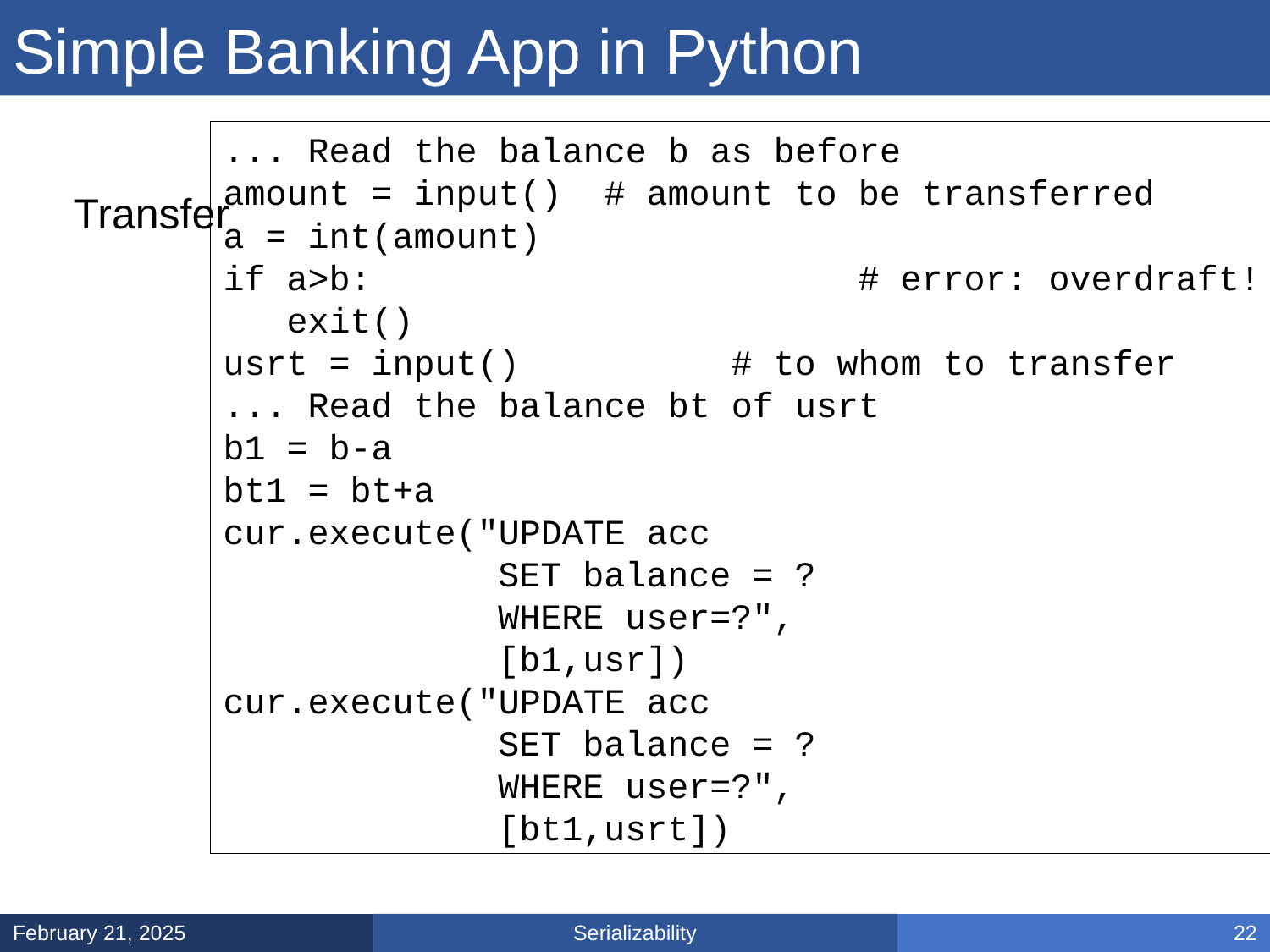

# Simple Banking App in Python
... Read the balance b as before
amount = input()	# amount to be transferred
a = int(amount)
if a>b:				# error: overdraft!
   exit()
usrt = input()		# to whom to transfer
... Read the balance bt of usrt
b1 = b-a
bt1 = bt+a
cur.execute("UPDATE acc
             SET balance = ?
             WHERE user=?",
             [b1,usr])
cur.execute("UPDATE acc
             SET balance = ?
             WHERE user=?",
             [bt1,usrt])
Transfer
Serializability
February 21, 2025
22